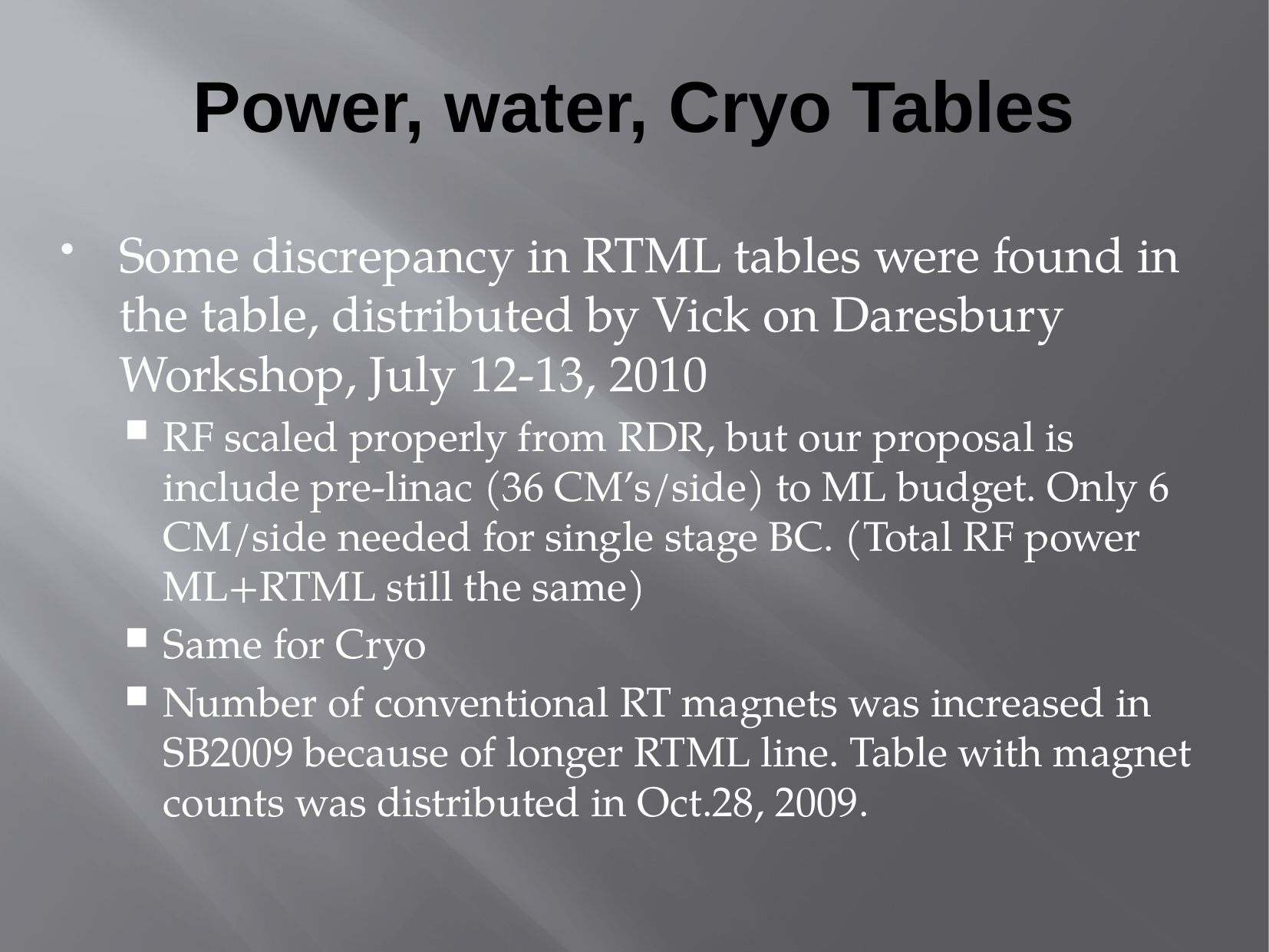

# Power, water, Cryo Tables
Some discrepancy in RTML tables were found in the table, distributed by Vick on Daresbury Workshop, July 12-13, 2010
RF scaled properly from RDR, but our proposal is include pre-linac (36 CM’s/side) to ML budget. Only 6 CM/side needed for single stage BC. (Total RF power ML+RTML still the same)
Same for Cryo
Number of conventional RT magnets was increased in SB2009 because of longer RTML line. Table with magnet counts was distributed in Oct.28, 2009.